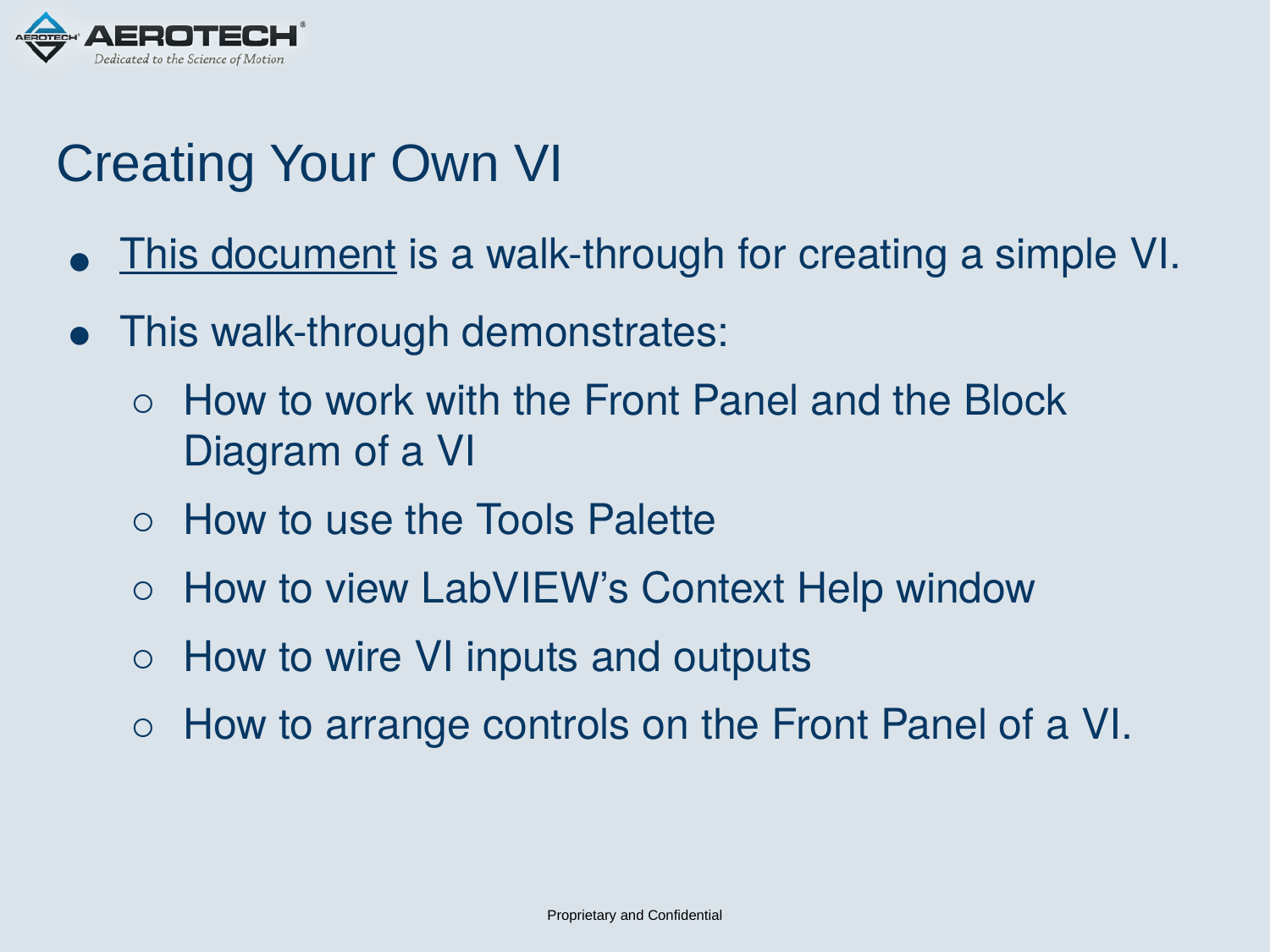

# Creating Your Own VI
This document is a walk-through for creating a simple VI.
This walk-through demonstrates:
How to work with the Front Panel and the Block Diagram of a VI
How to use the Tools Palette
How to view LabVIEW’s Context Help window
How to wire VI inputs and outputs
How to arrange controls on the Front Panel of a VI.